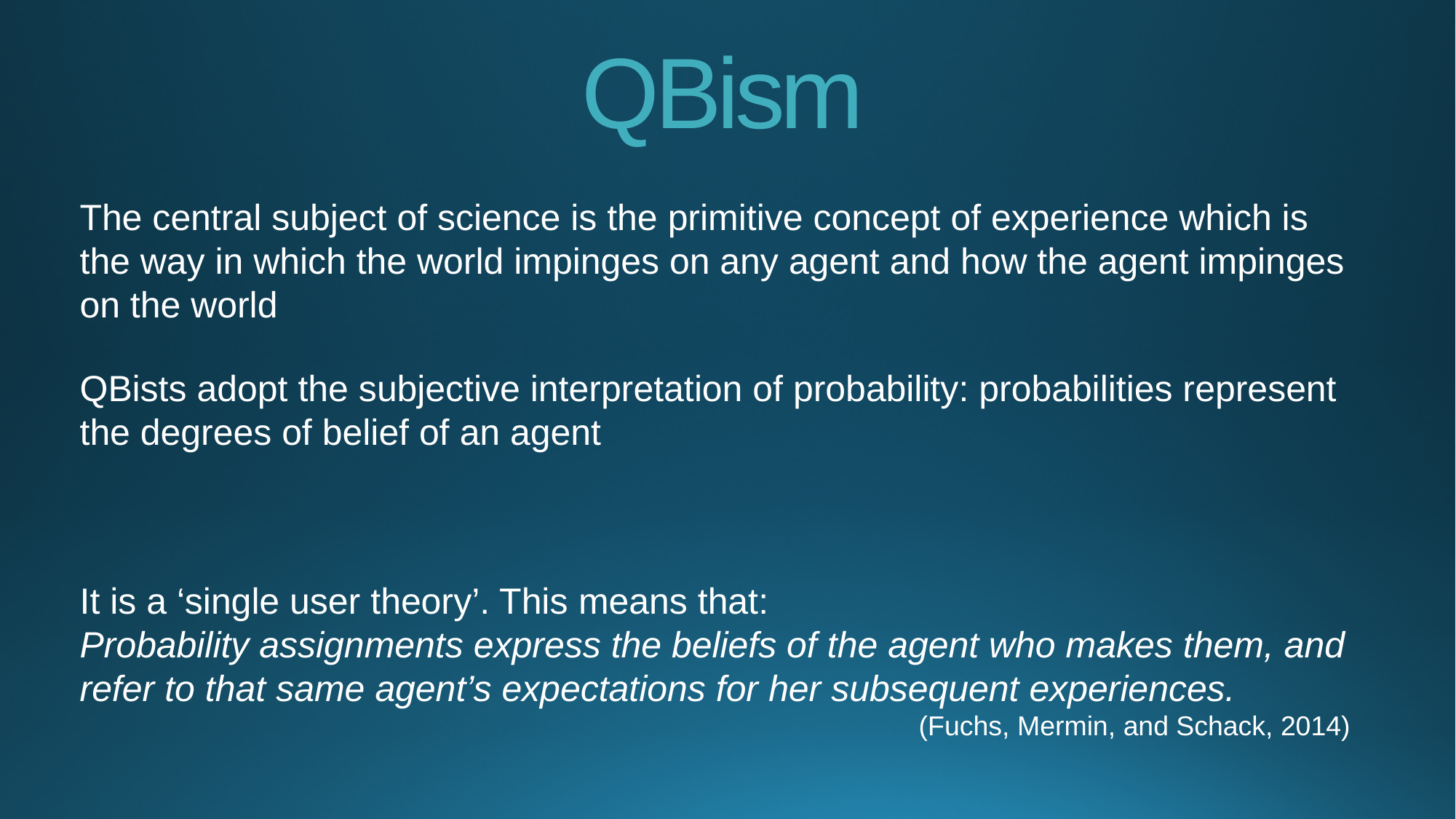

QBism
The central subject of science is the primitive concept of experience which is the way in which the world impinges on any agent and how the agent impinges on the world

QBists adopt the subjective interpretation of probability: probabilities represent the degrees of belief of an agent
It is a ‘single user theory’. This means that:
Probability assignments express the beliefs of the agent who makes them, and refer to that same agent’s expectations for her subsequent experiences.
(Fuchs, Mermin, and Schack, 2014)